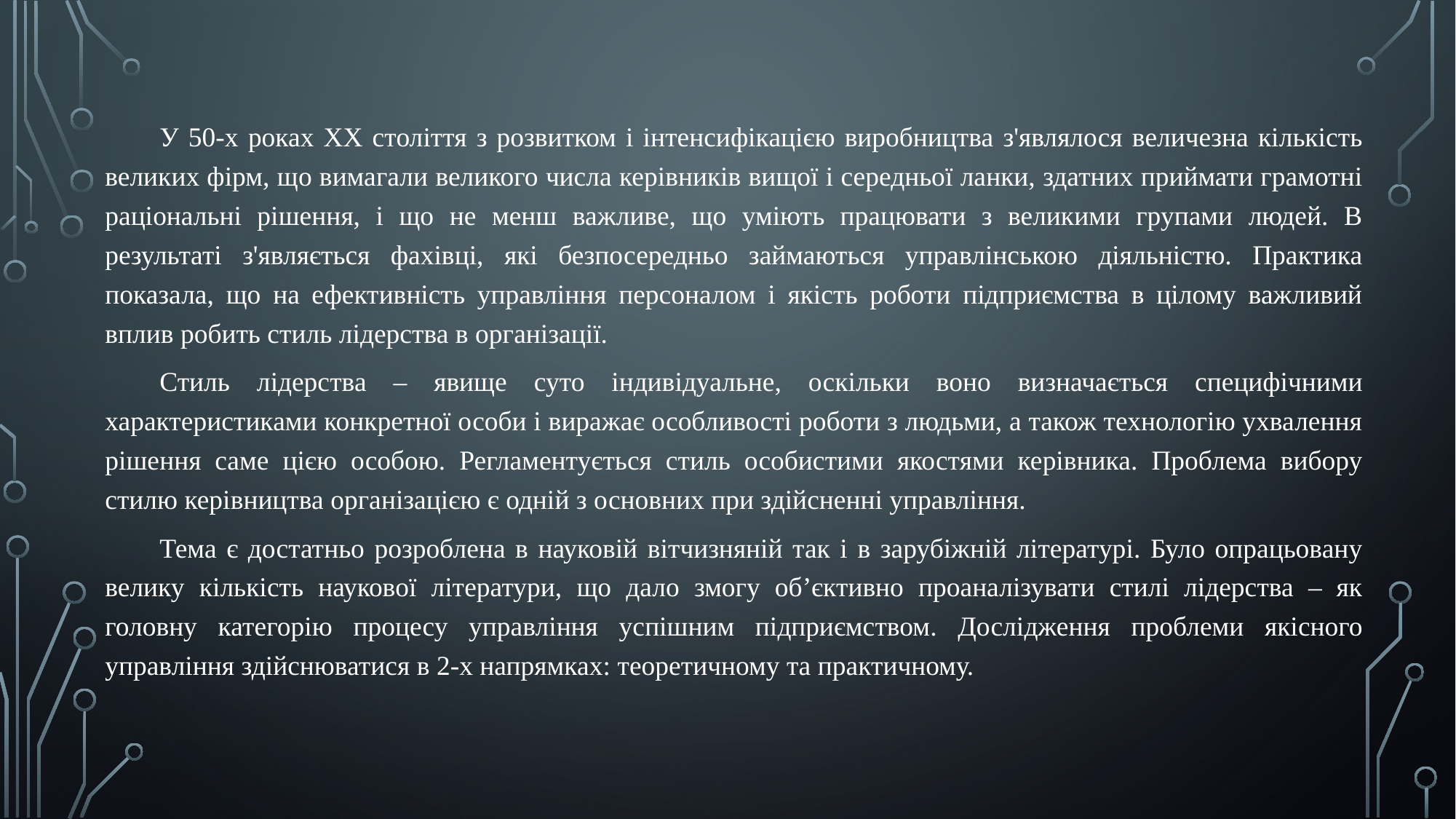

У 50-х роках ХХ століття з розвитком і інтенсифікацією виробництва з'являлося величезна кількість великих фірм, що вимагали великого числа керівників вищої і середньої ланки, здатних приймати грамотні раціональні рішення, і що не менш важливе, що уміють працювати з великими групами людей. В результаті з'являється фахівці, які безпосередньо займаються управлінською діяльністю. Практика показала, що на ефективність управління персоналом і якість роботи підприємства в цілому важливий вплив робить стиль лідерства в організації.
Стиль лідерства – явище суто індивідуальне, оскільки воно визначається специфічними характеристиками конкретної особи і виражає особливості роботи з людьми, а також технологію ухвалення рішення саме цією особою. Регламентується стиль особистими якостями керівника. Проблема вибору стилю керівництва організацією є одній з основних при здійсненні управління.
Тема є достатньо розроблена в науковій вітчизняній так і в зарубіжній літературі. Було опрацьовану велику кількість наукової літератури, що дало змогу об’єктивно проаналізувати стилі лідерства – як головну категорію процесу управління успішним підприємством. Дослідження проблеми якісного управління здійснюватися в 2-х напрямках: теоретичному та практичному.